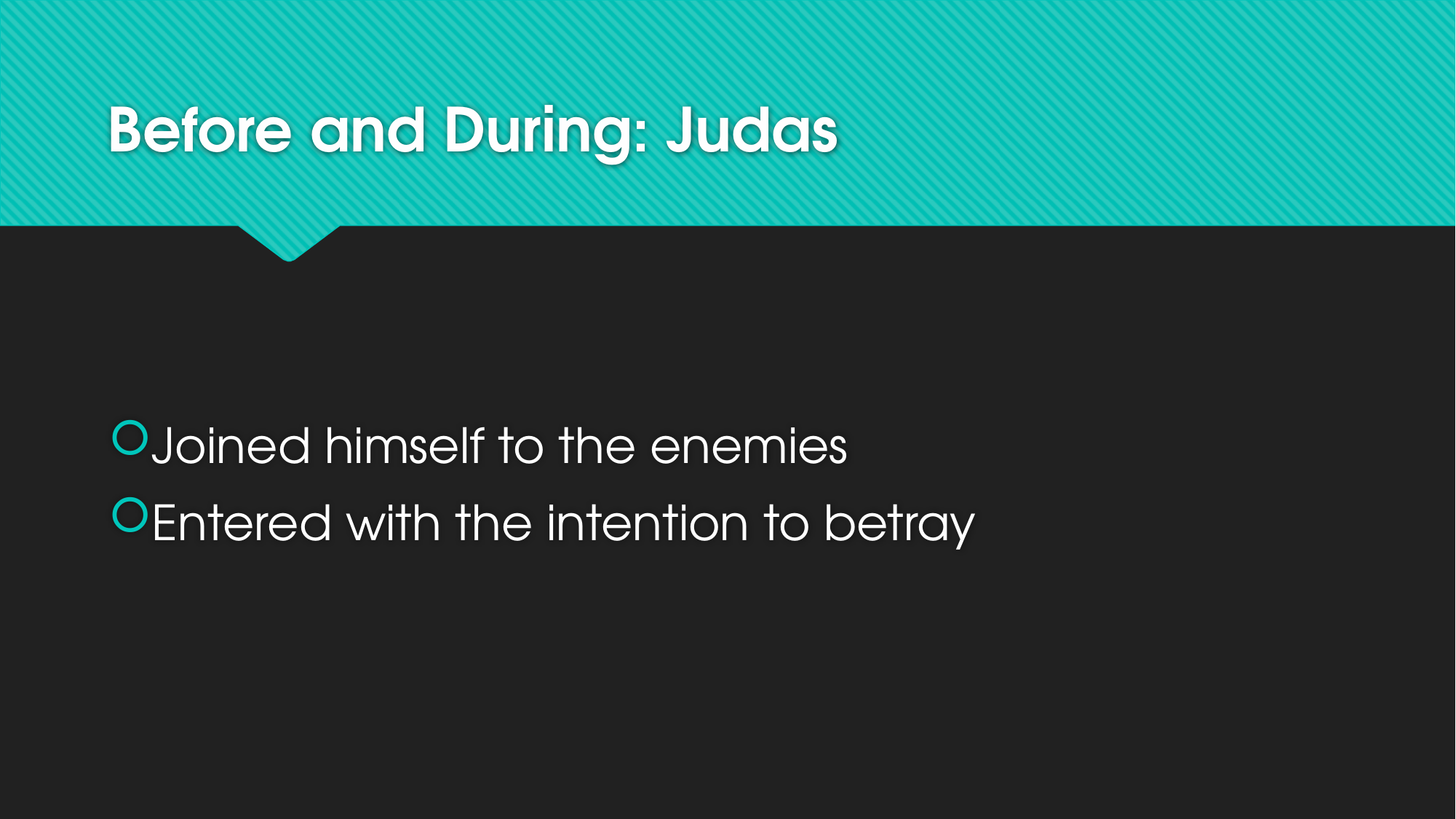

# Before and During: Judas
Joined himself to the enemies
Entered with the intention to betray